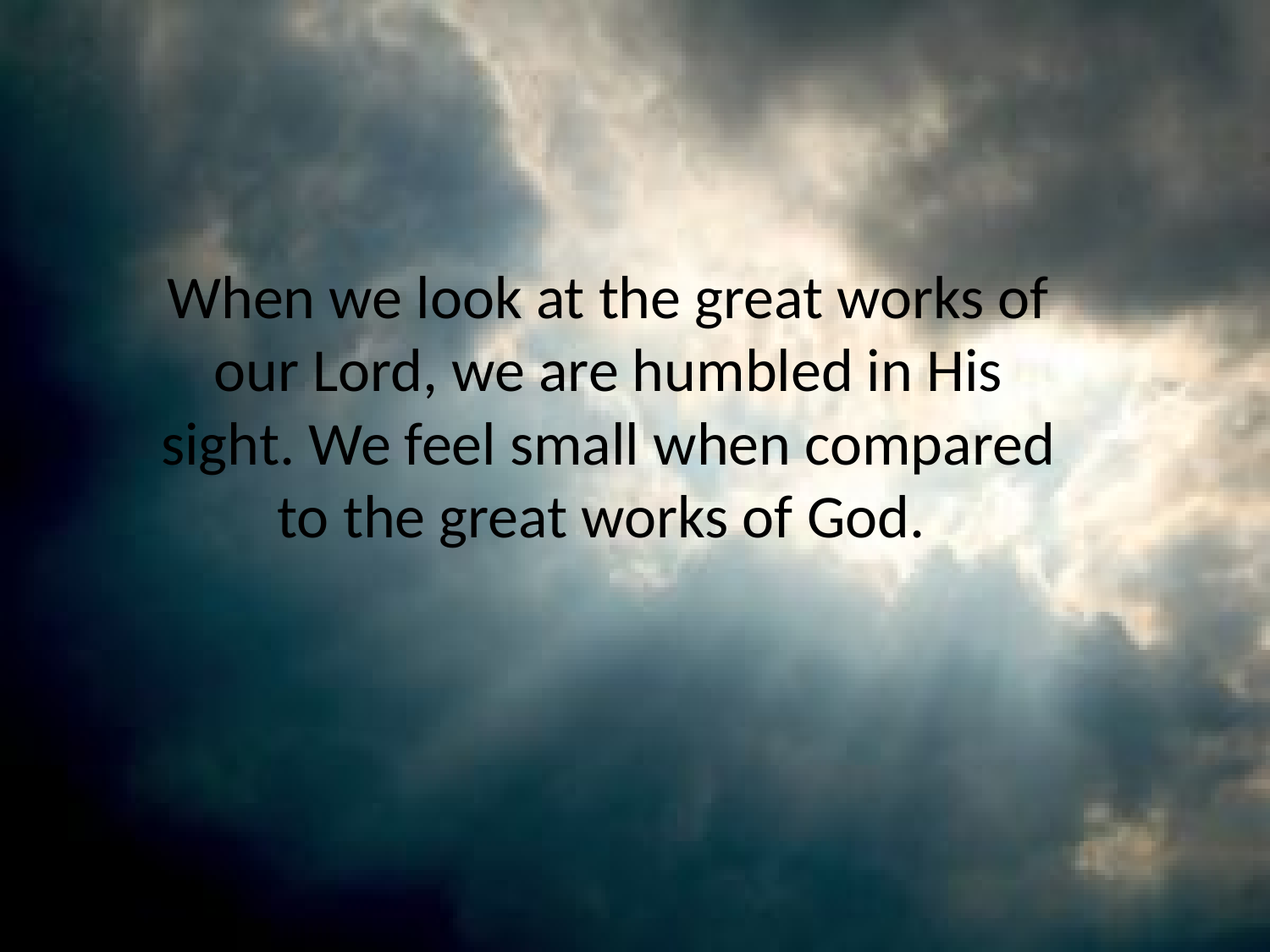

When we look at the great works of our Lord, we are humbled in His sight. We feel small when compared to the great works of God.